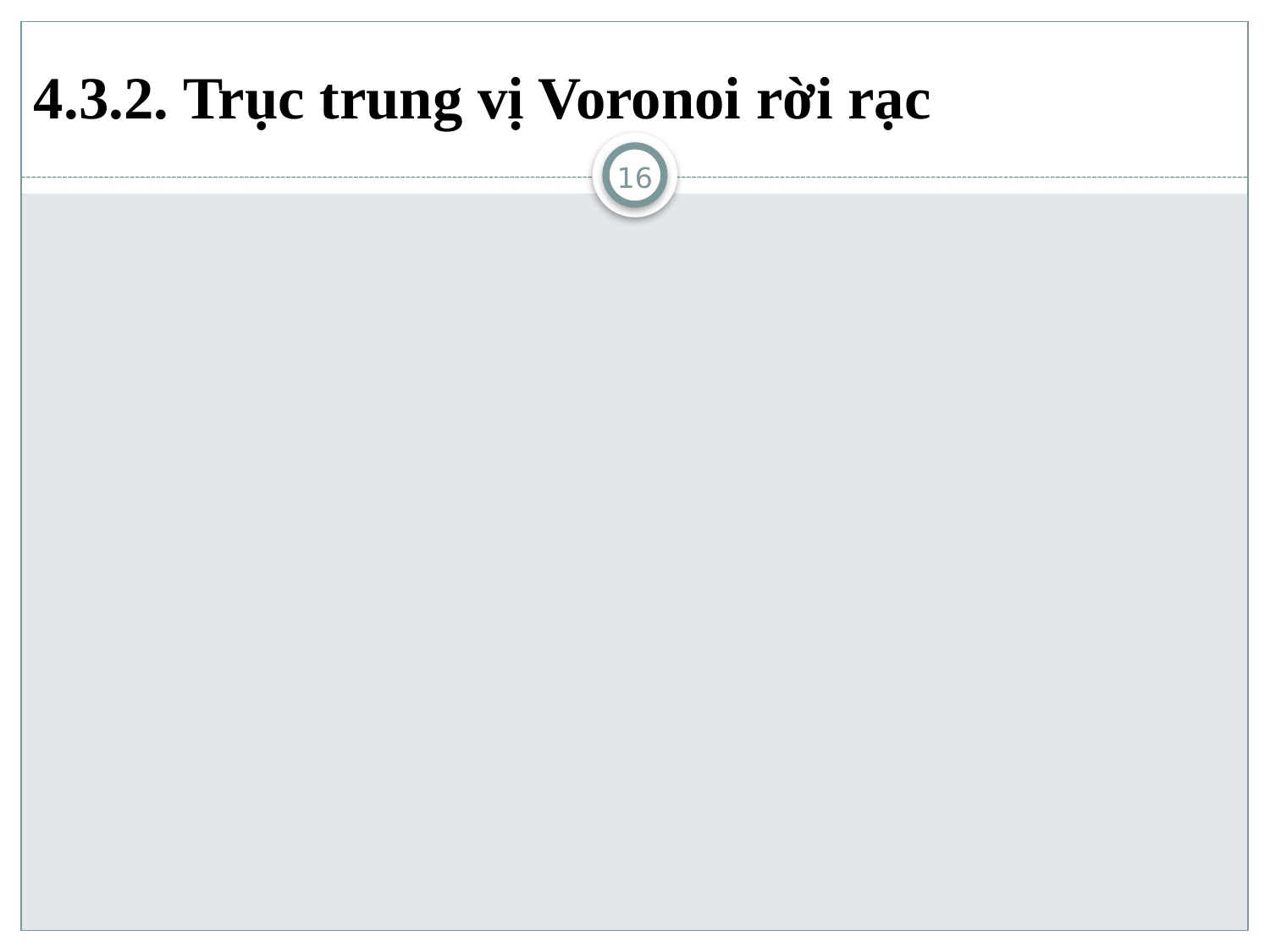

# 4.3.2. Trục trung vị Voronoi rời rạc
16